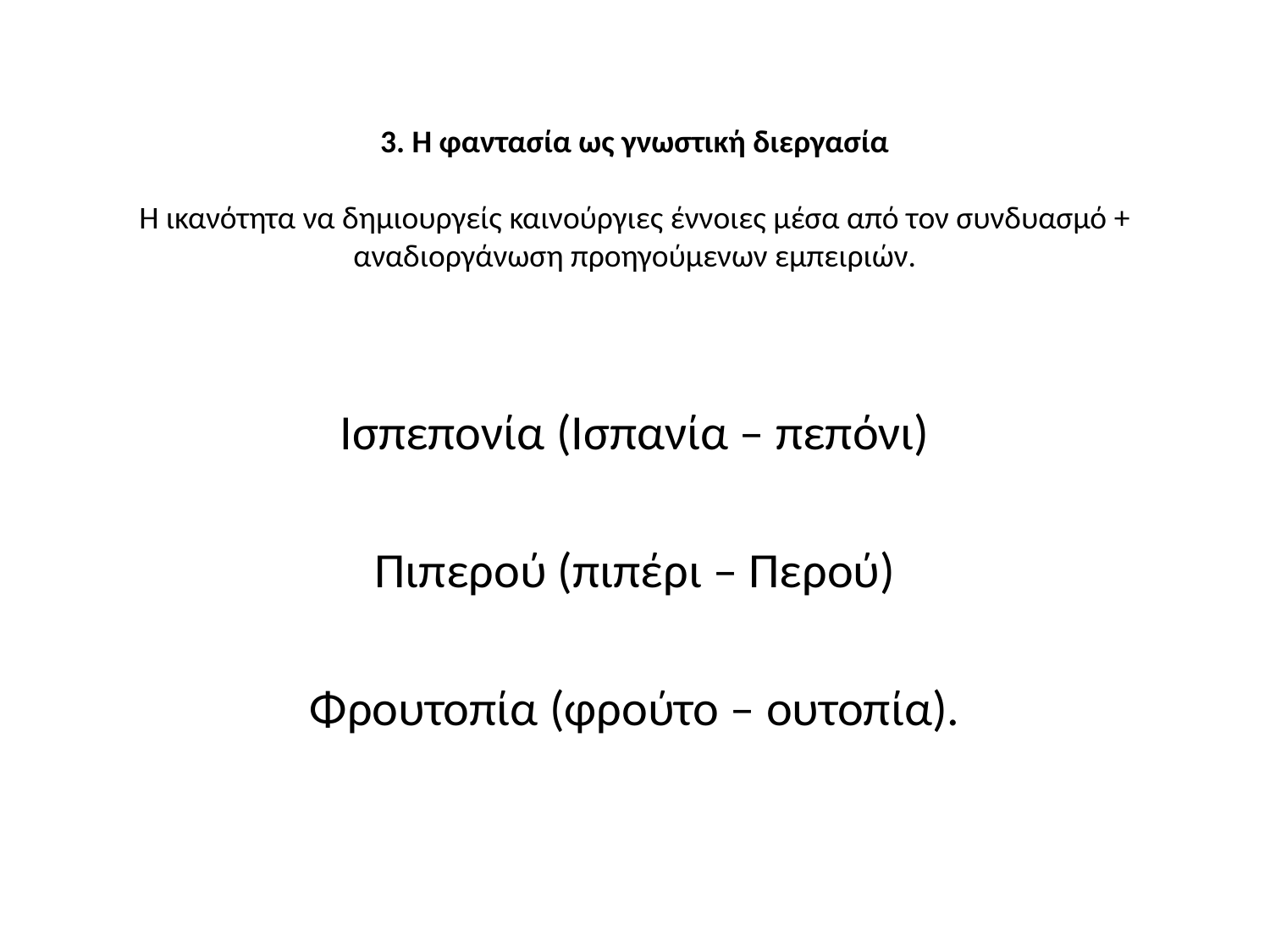

# 3. Η φαντασία ως γνωστική διεργασία Η ικανότητα να δημιουργείς καινούργιες έννοιες μέσα από τον συνδυασμό + αναδιοργάνωση προηγούμενων εμπειριών.

Ισπεπονία (Ισπανία – πεπόνι)

Πιπερού (πιπέρι – Περού)

Φρουτοπία (φρούτο – ουτοπία).